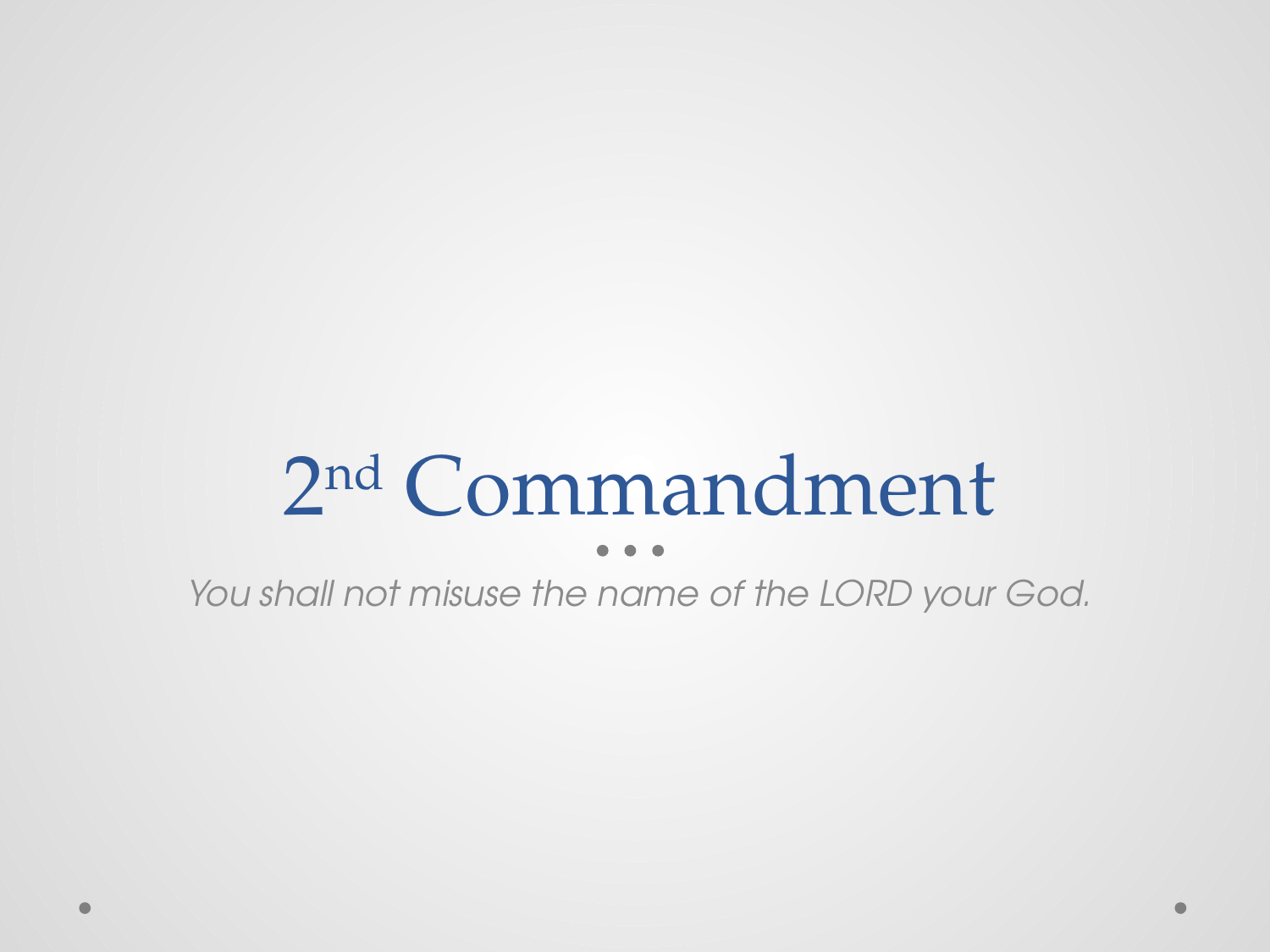

# 2nd Commandment
You shall not misuse the name of the LORD your God.